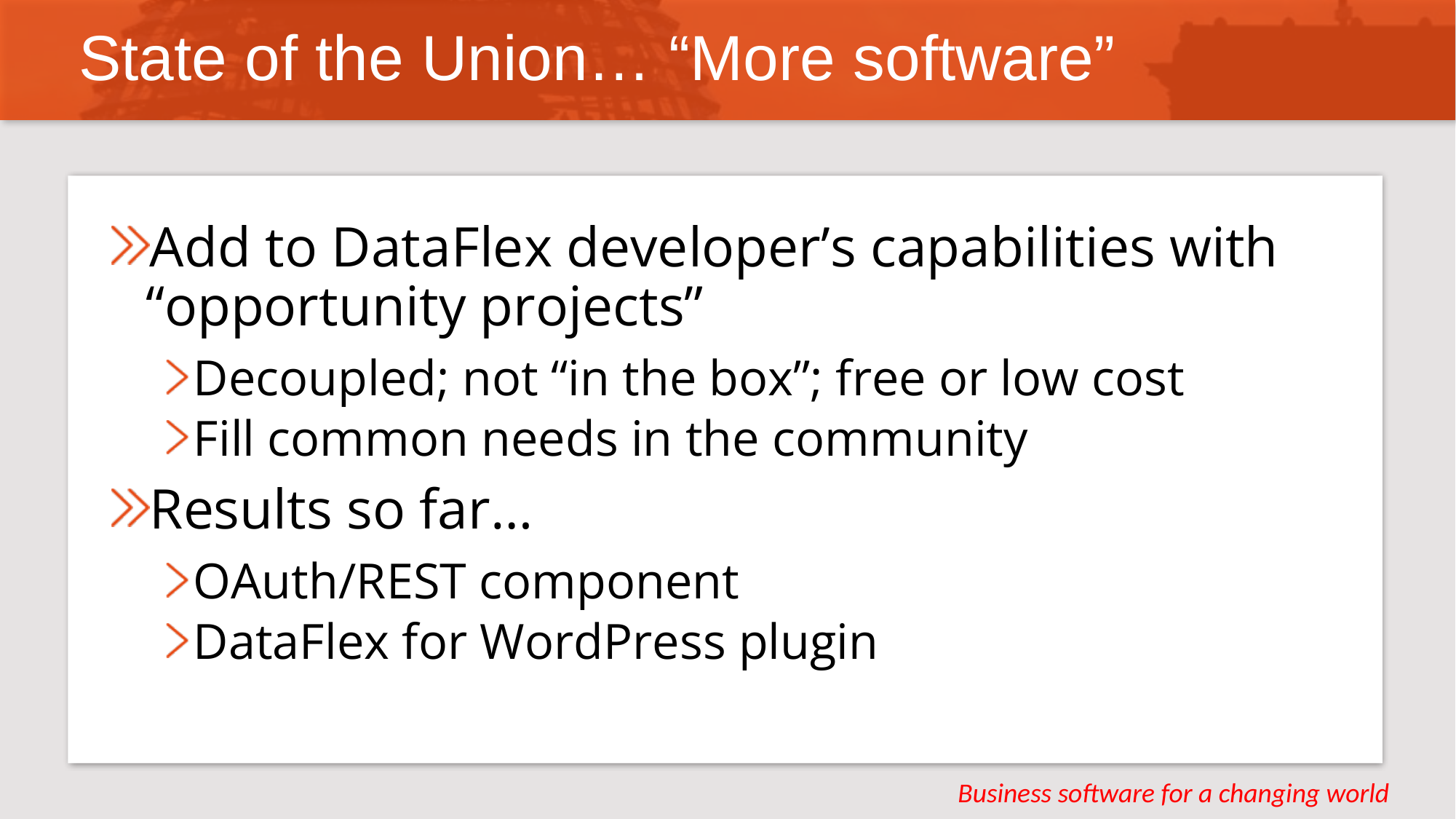

# State of the Union… “More software”
Add to DataFlex developer’s capabilities with “opportunity projects”
Decoupled; not “in the box”; free or low cost
Fill common needs in the community
Results so far…
OAuth/REST component
DataFlex for WordPress plugin